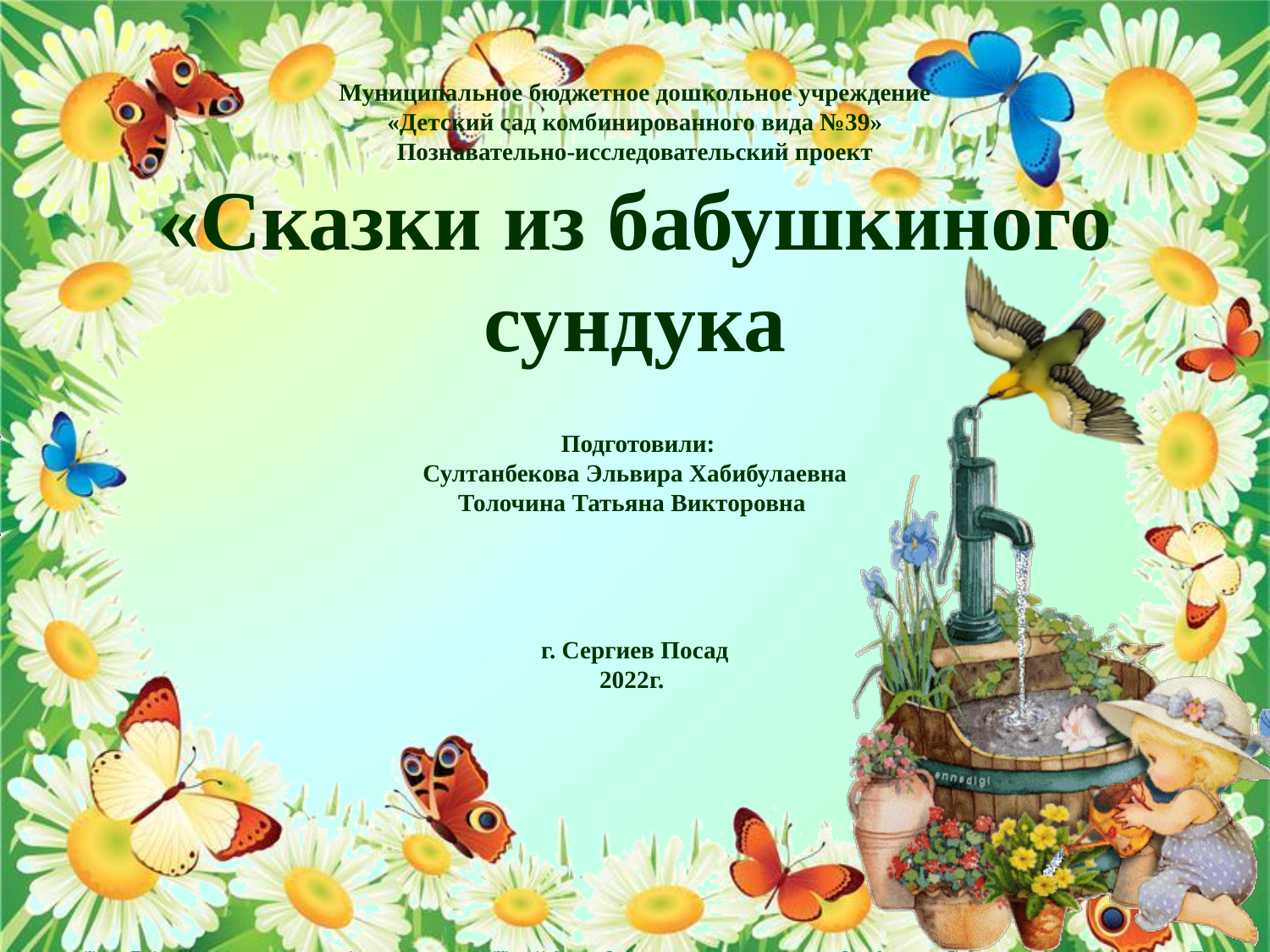

Муниципальное бюджетное дошкольное учреждение
«Детский сад комбинированного вида №39»
Познавательно-исследовательский проект
«Сказки из бабушкиного сундука

 Подготовили:
Султанбекова Эльвира Хабибулаевна
Толочина Татьяна Викторовна

г. Сергиев Посад
2022г.